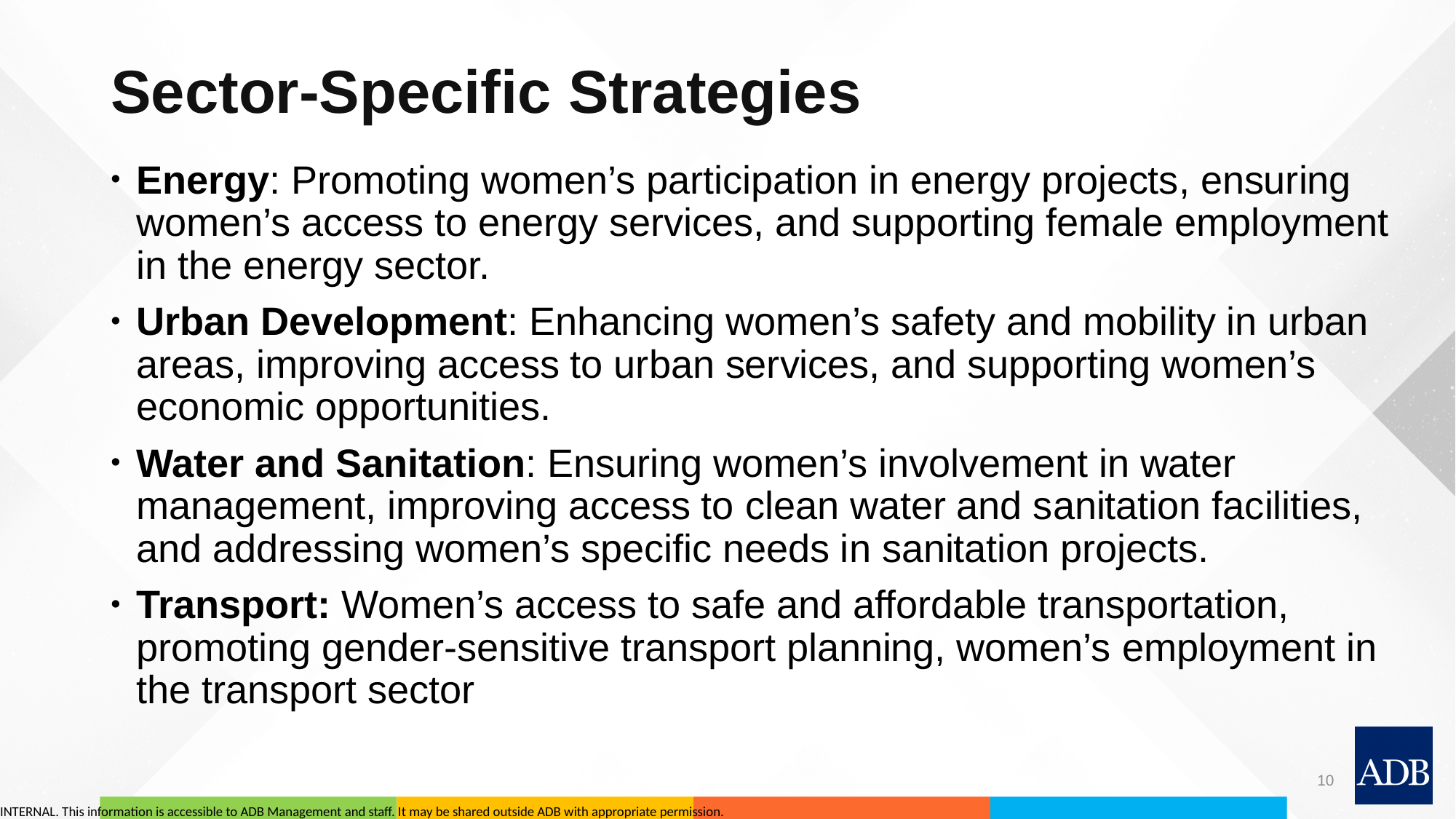

# Sector-Specific Strategies
Energy: Promoting women’s participation in energy projects, ensuring women’s access to energy services, and supporting female employment in the energy sector.
Urban Development: Enhancing women’s safety and mobility in urban areas, improving access to urban services, and supporting women’s economic opportunities.
Water and Sanitation: Ensuring women’s involvement in water management, improving access to clean water and sanitation facilities, and addressing women’s specific needs in sanitation projects.
Transport: Women’s access to safe and affordable transportation, promoting gender-sensitive transport planning, women’s employment in the transport sector

10